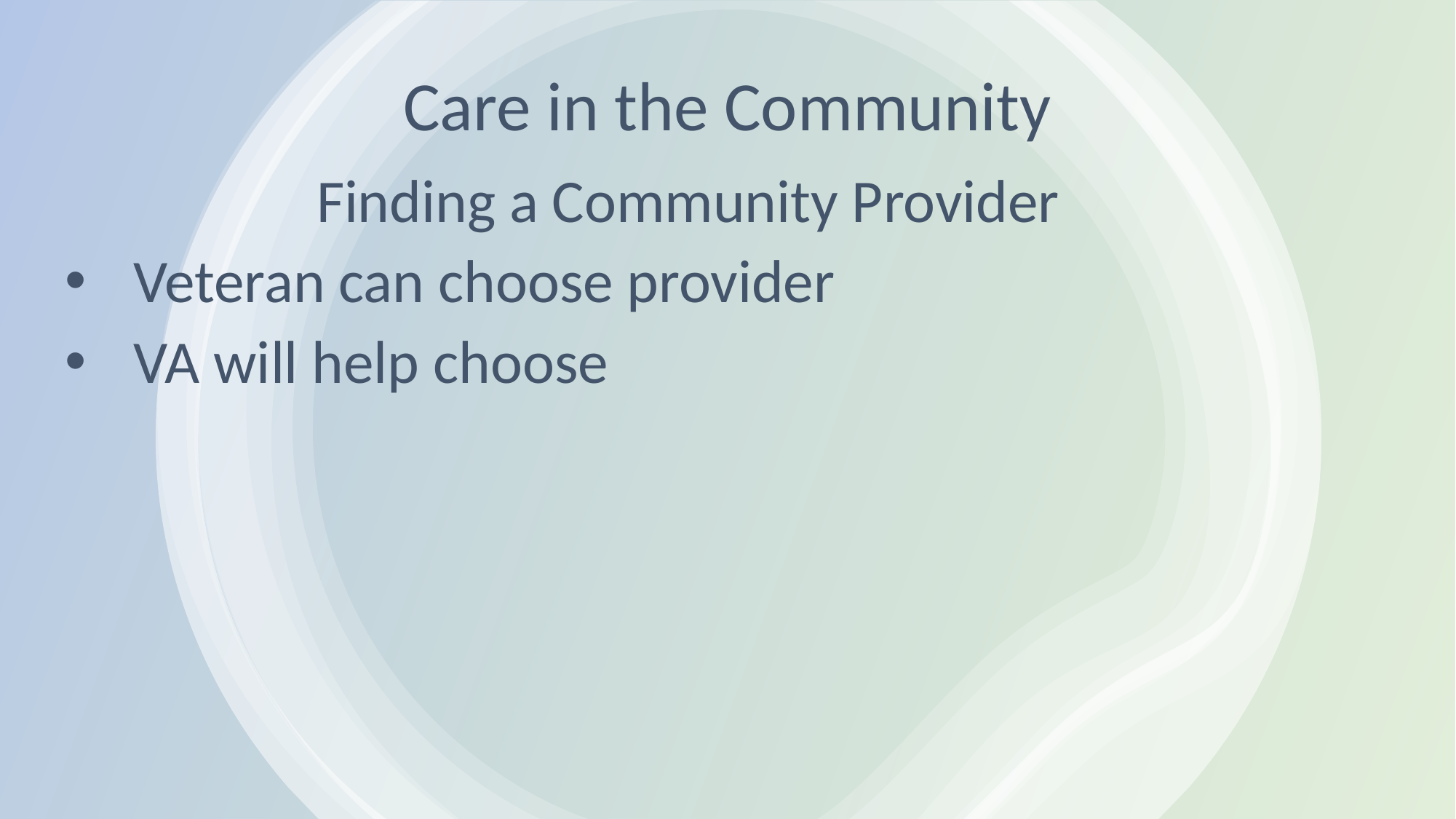

# Care in the Community
Finding a Community Provider
Veteran can choose provider
VA will help choose